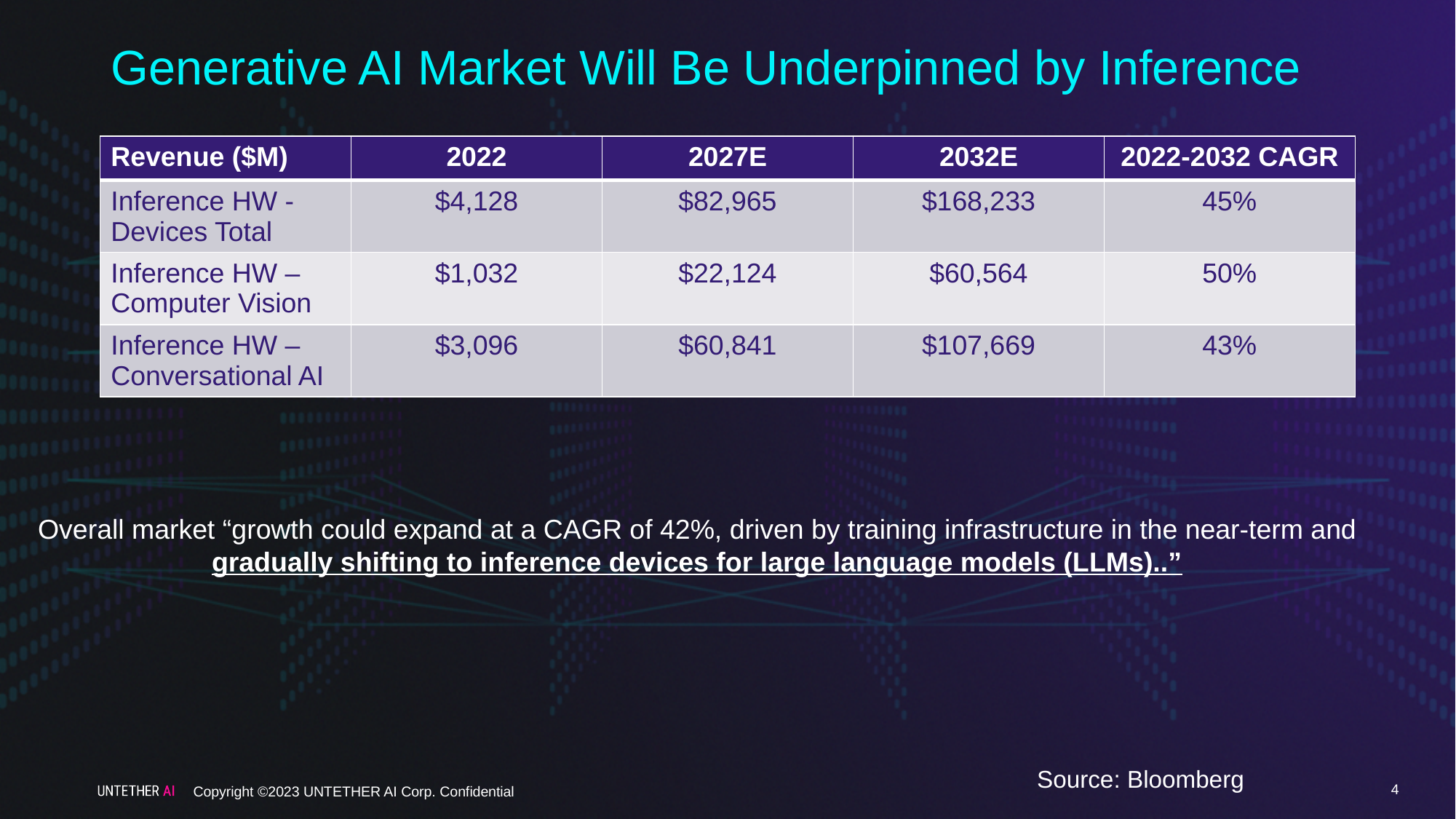

# Generative AI Market Will Be Underpinned by Inference
| Revenue ($M) | 2022 | 2027E | 2032E | 2022-2032 CAGR |
| --- | --- | --- | --- | --- |
| Inference HW - Devices Total | $4,128 | $82,965 | $168,233 | 45% |
| Inference HW – Computer Vision | $1,032 | $22,124 | $60,564 | 50% |
| Inference HW – Conversational AI | $3,096 | $60,841 | $107,669 | 43% |
Overall market “growth could expand at a CAGR of 42%, driven by training infrastructure in the near-term and gradually shifting to inference devices for large language models (LLMs)..”
Source: Bloomberg
4
Copyright ©2023 UNTETHER AI Corp. Confidential